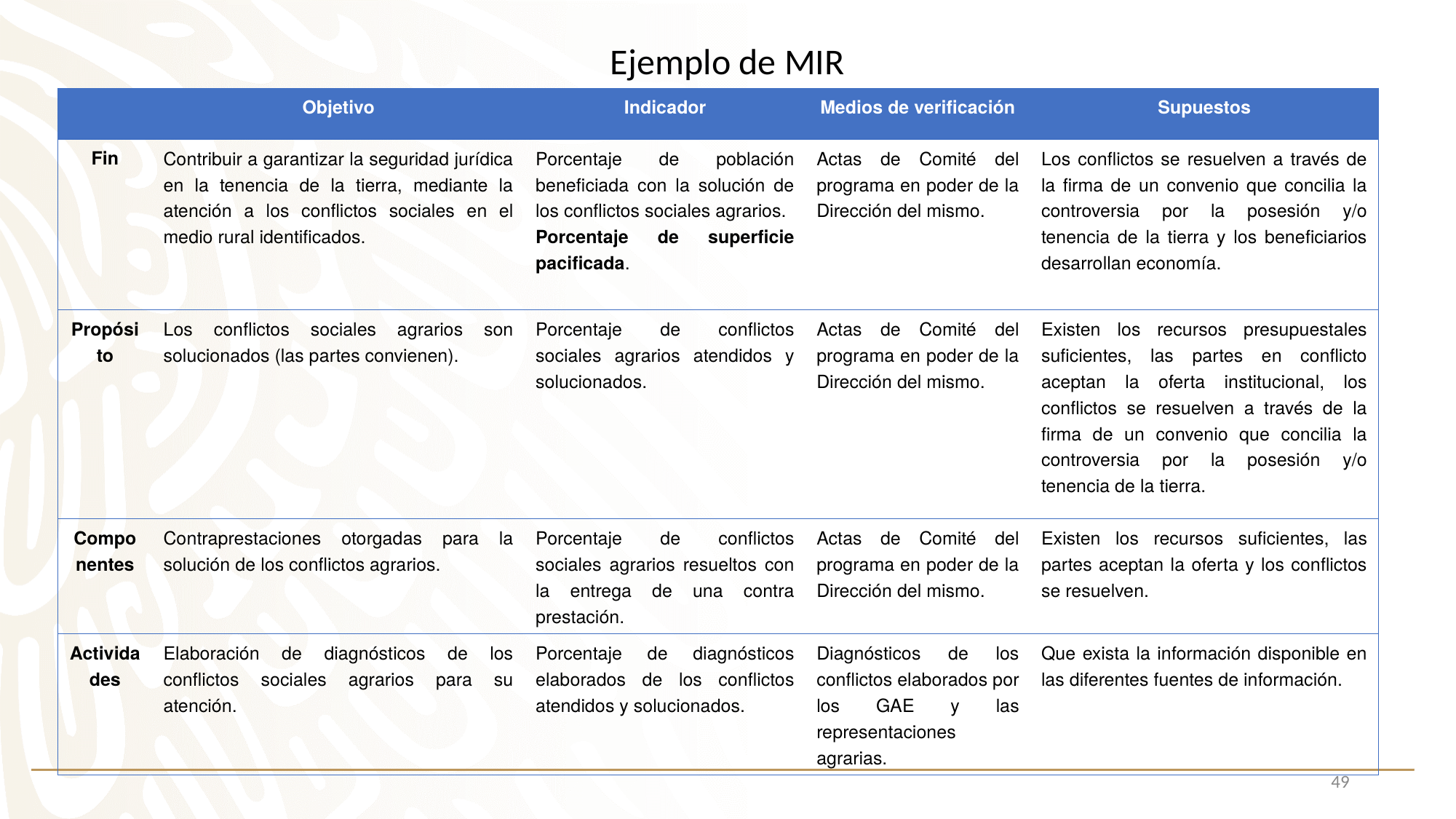

Ejemplo de MIR
|  | Objetivo | Indicador | Medios de verificación | Supuestos |
| --- | --- | --- | --- | --- |
| Fin | Contribuir a garantizar la seguridad jurídica en la tenencia de la tierra, mediante la atención a los conflictos sociales en el medio rural identificados. | Porcentaje de población beneficiada con la solución de los conflictos sociales agrarios. Porcentaje de superficie pacificada. | Actas de Comité del programa en poder de la Dirección del mismo. | Los conflictos se resuelven a través de la firma de un convenio que concilia la controversia por la posesión y/o tenencia de la tierra y los beneficiarios desarrollan economía. |
| Propósito | Los conflictos sociales agrarios son solucionados (las partes convienen). | Porcentaje de conflictos sociales agrarios atendidos y solucionados. | Actas de Comité del programa en poder de la Dirección del mismo. | Existen los recursos presupuestales suficientes, las partes en conflicto aceptan la oferta institucional, los conflictos se resuelven a través de la firma de un convenio que concilia la controversia por la posesión y/o tenencia de la tierra. |
| Componentes | Contraprestaciones otorgadas para la solución de los conflictos agrarios. | Porcentaje de conflictos sociales agrarios resueltos con la entrega de una contra prestación. | Actas de Comité del programa en poder de la Dirección del mismo. | Existen los recursos suficientes, las partes aceptan la oferta y los conflictos se resuelven. |
| Actividades | Elaboración de diagnósticos de los conflictos sociales agrarios para su atención. | Porcentaje de diagnósticos elaborados de los conflictos atendidos y solucionados. | Diagnósticos de los conflictos elaborados por los GAE y las representaciones agrarias. | Que exista la información disponible en las diferentes fuentes de información. |
49